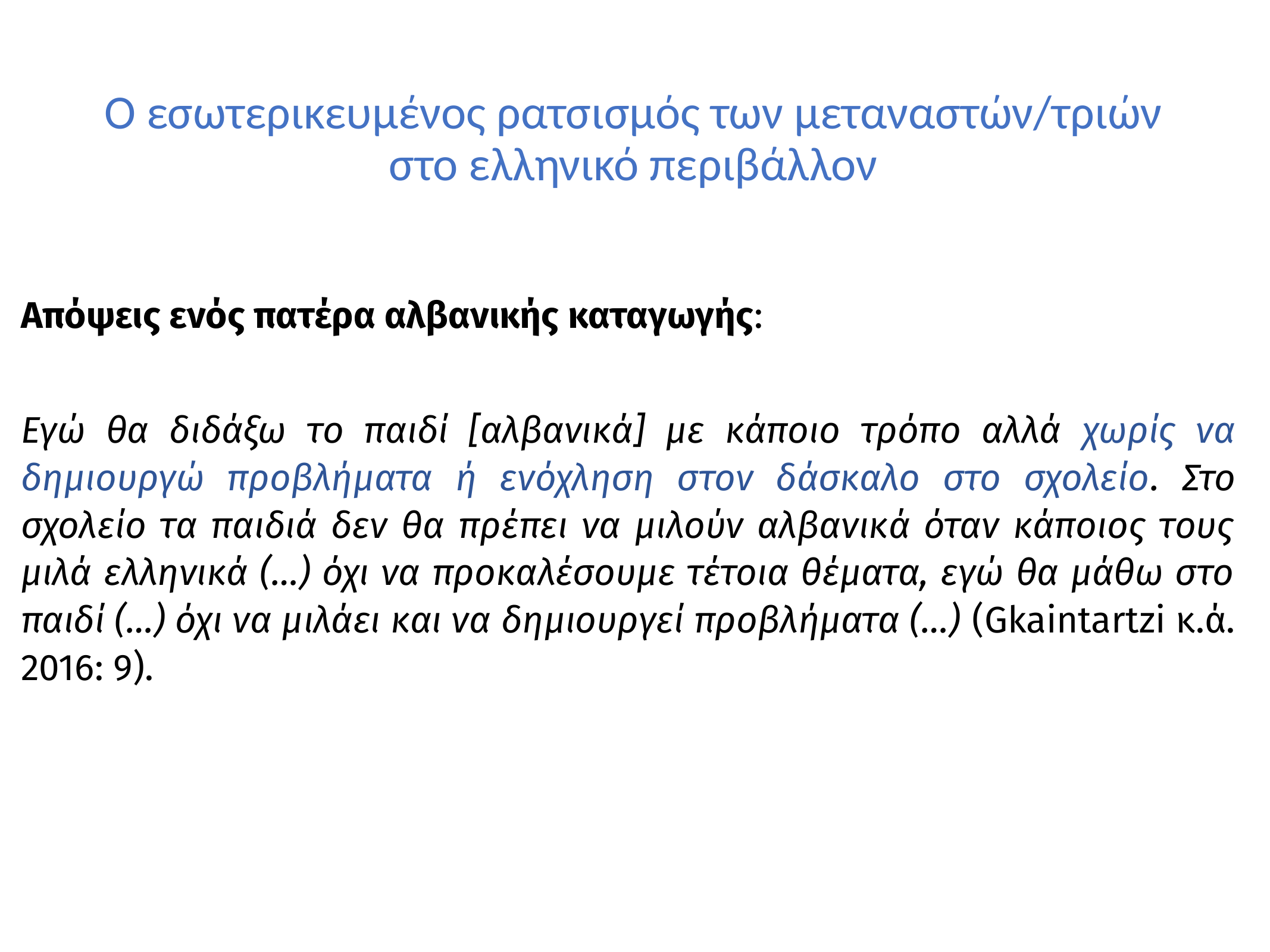

# Ο εσωτερικευμένος ρατσισμός των μεταναστών/τριών στο ελληνικό περιβάλλον
Απόψεις ενός πατέρα αλβανικής καταγωγής:

Εγώ θα διδάξω το παιδί [αλβανικά] με κάποιο τρόπο αλλά χωρίς να δημιουργώ προβλήματα ή ενόχληση στον δάσκαλο στο σχολείο. Στο σχολείο τα παιδιά δεν θα πρέπει να μιλούν αλβανικά όταν κάποιος τους μιλά ελληνικά (…) όχι να προκαλέσουμε τέτοια θέματα, εγώ θα μάθω στο παιδί (…) όχι να μιλάει και να δημιουργεί προβλήματα (…) (Gkaintartzi κ.ά. 2016: 9).

36